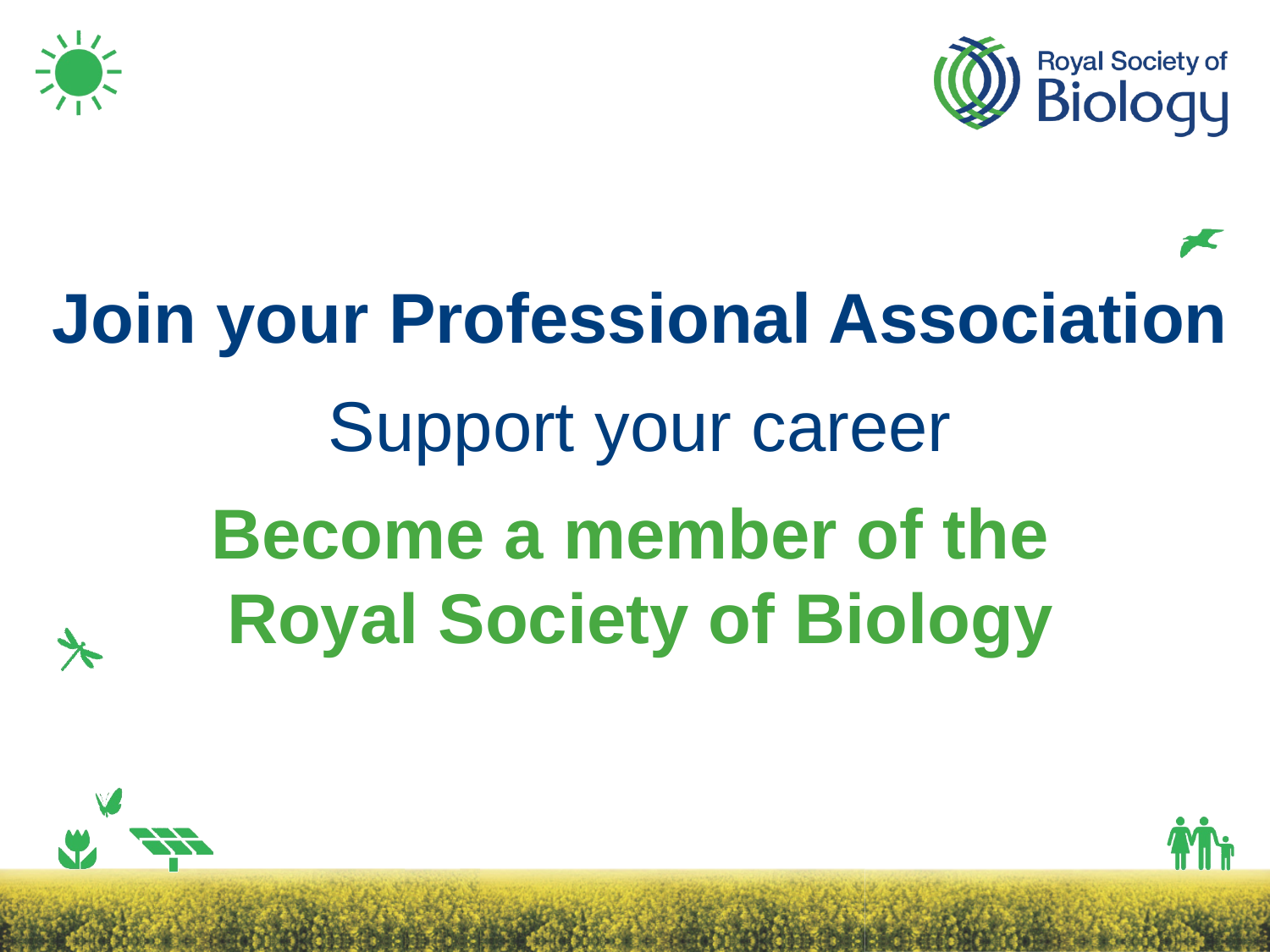

Join your Professional Association
Support your career
Become a member of the
Royal Society of Biology